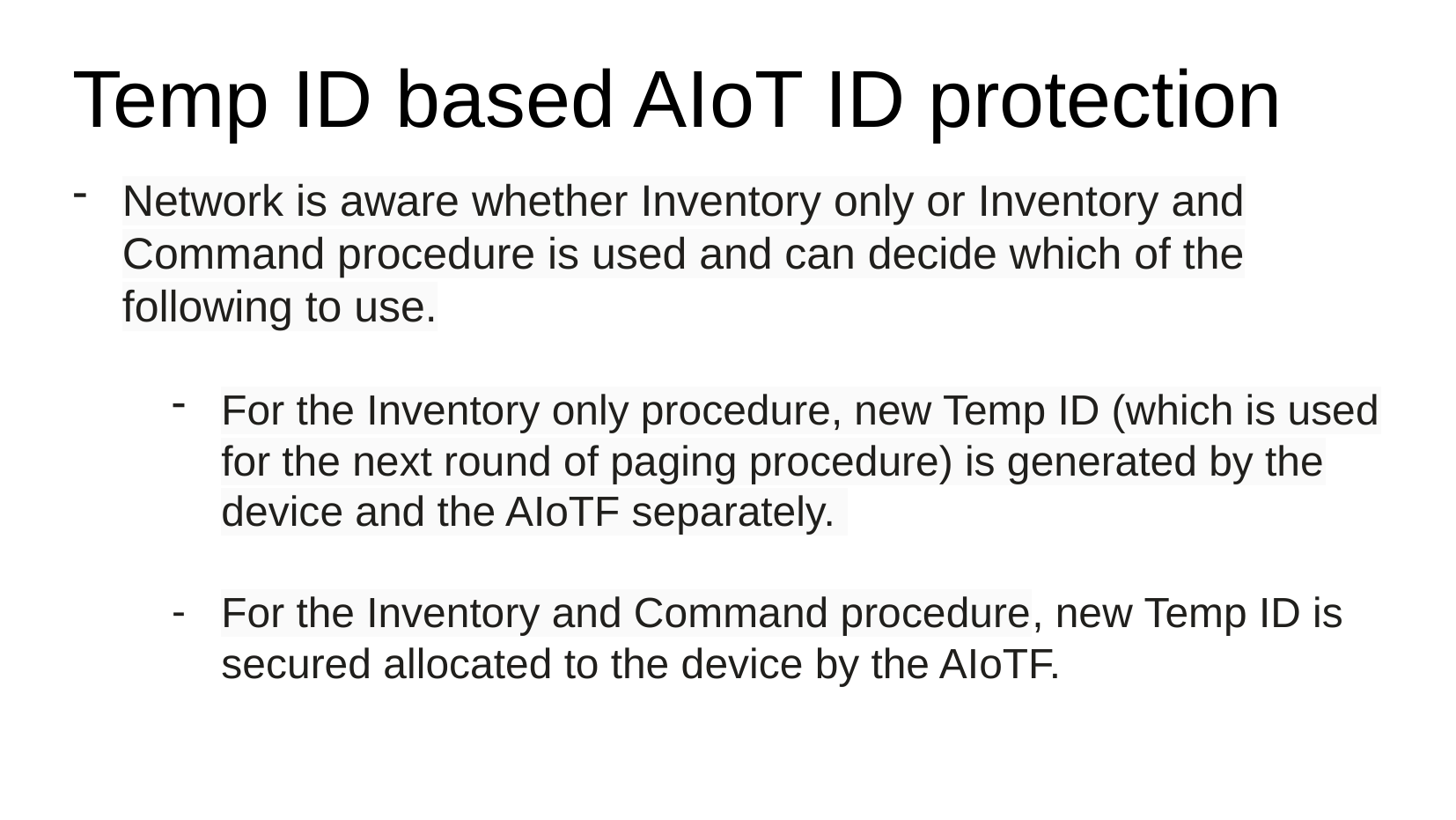

Temp ID based AIoT ID protection
# Network is aware whether Inventory only or Inventory and Command procedure is used and can decide which of the following to use.

For the Inventory only procedure, new Temp ID (which is used for the next round of paging procedure) is generated by the device and the AIoTF separately.

For the Inventory and Command procedure, new Temp ID is secured allocated to the device by the AIoTF.